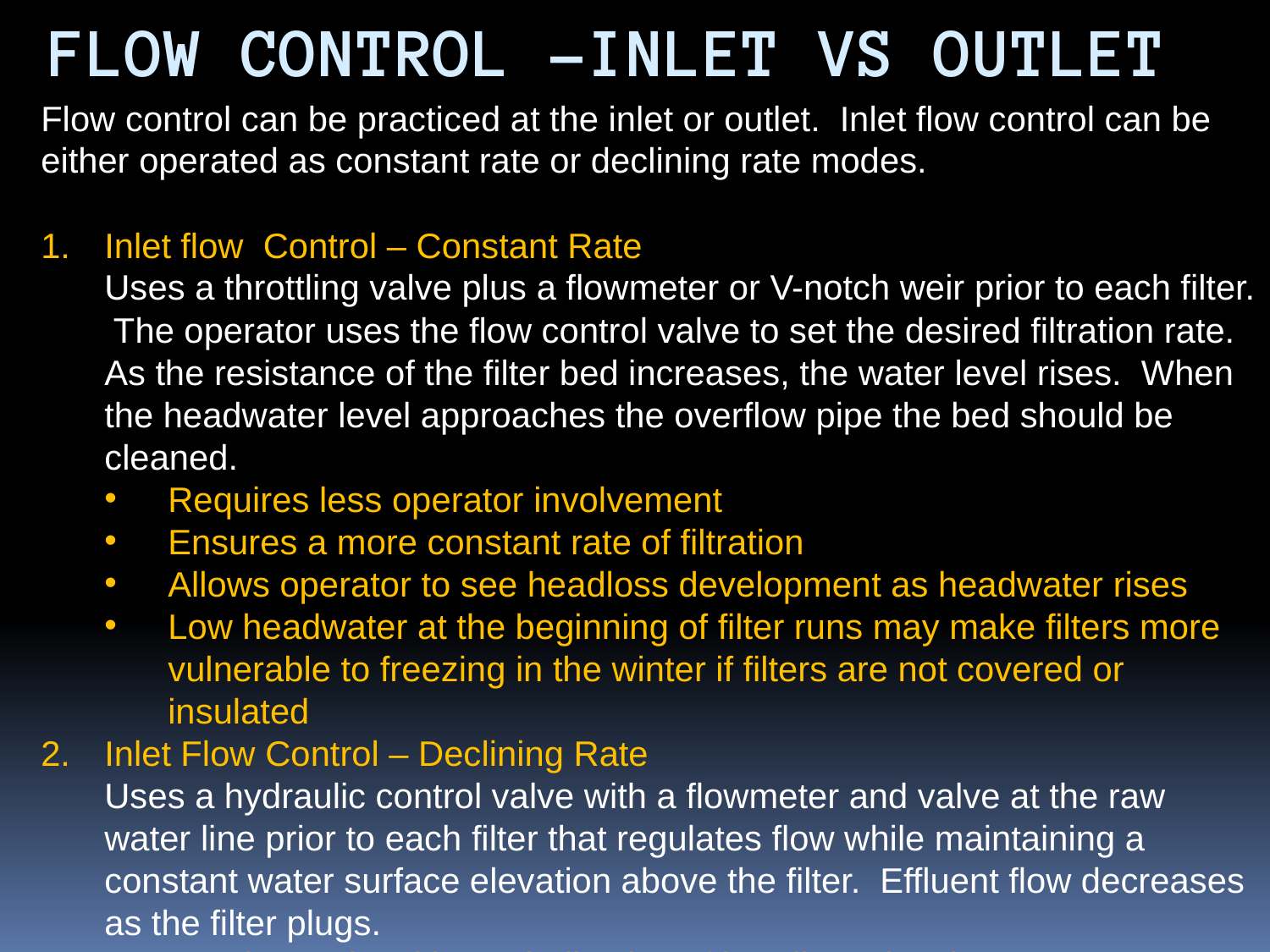

Flow Control –Inlet vs Outlet
Flow control can be practiced at the inlet or outlet.  Inlet flow control can be either operated as constant rate or declining rate modes.

Inlet flow  Control – Constant Rate
Uses a throttling valve plus a flowmeter or V-notch weir prior to each filter.  The operator uses the flow control valve to set the desired filtration rate.  As the resistance of the filter bed increases, the water level rises.  When the headwater level approaches the overflow pipe the bed should be cleaned.
Requires less operator involvement
Ensures a more constant rate of filtration
Allows operator to see headloss development as headwater rises
Low headwater at the beginning of filter runs may make filters more vulnerable to freezing in the winter if filters are not covered or insulated
Inlet Flow Control – Declining Rate
Uses a hydraulic control valve with a flowmeter and valve at the raw water line prior to each filter that regulates flow while maintaining a constant water surface elevation above the filter.  Effluent flow decreases as the filter plugs.
Headwater level is not indicative of headloss development (piezometers or pressure gages are needed)
Decline in effluent rate or approach to terminal headloss indicates cleaning